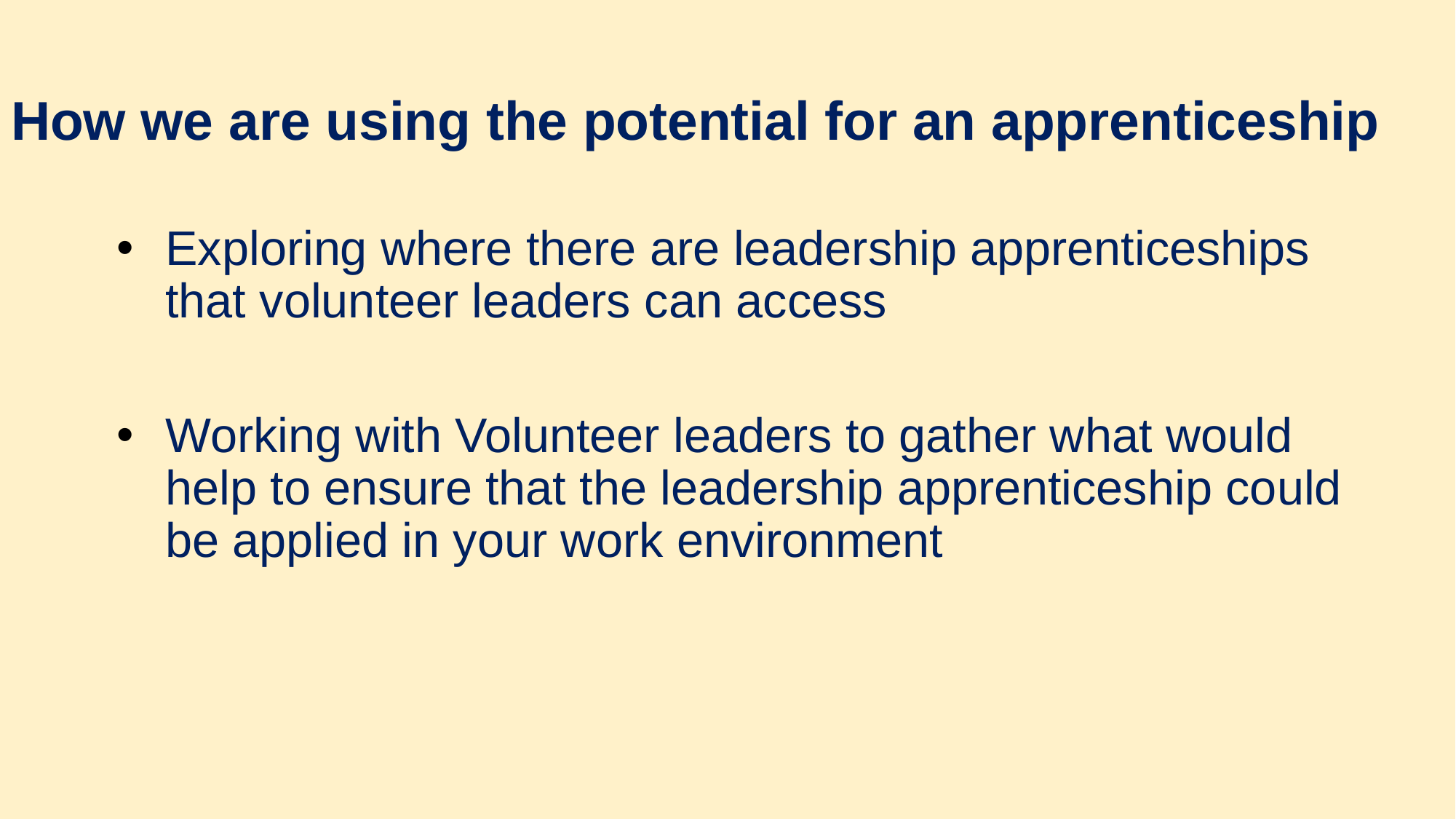

# How we are using the potential for an apprenticeship
Exploring where there are leadership apprenticeships that volunteer leaders can access

Working with Volunteer leaders to gather what would help to ensure that the leadership apprenticeship could be applied in your work environment